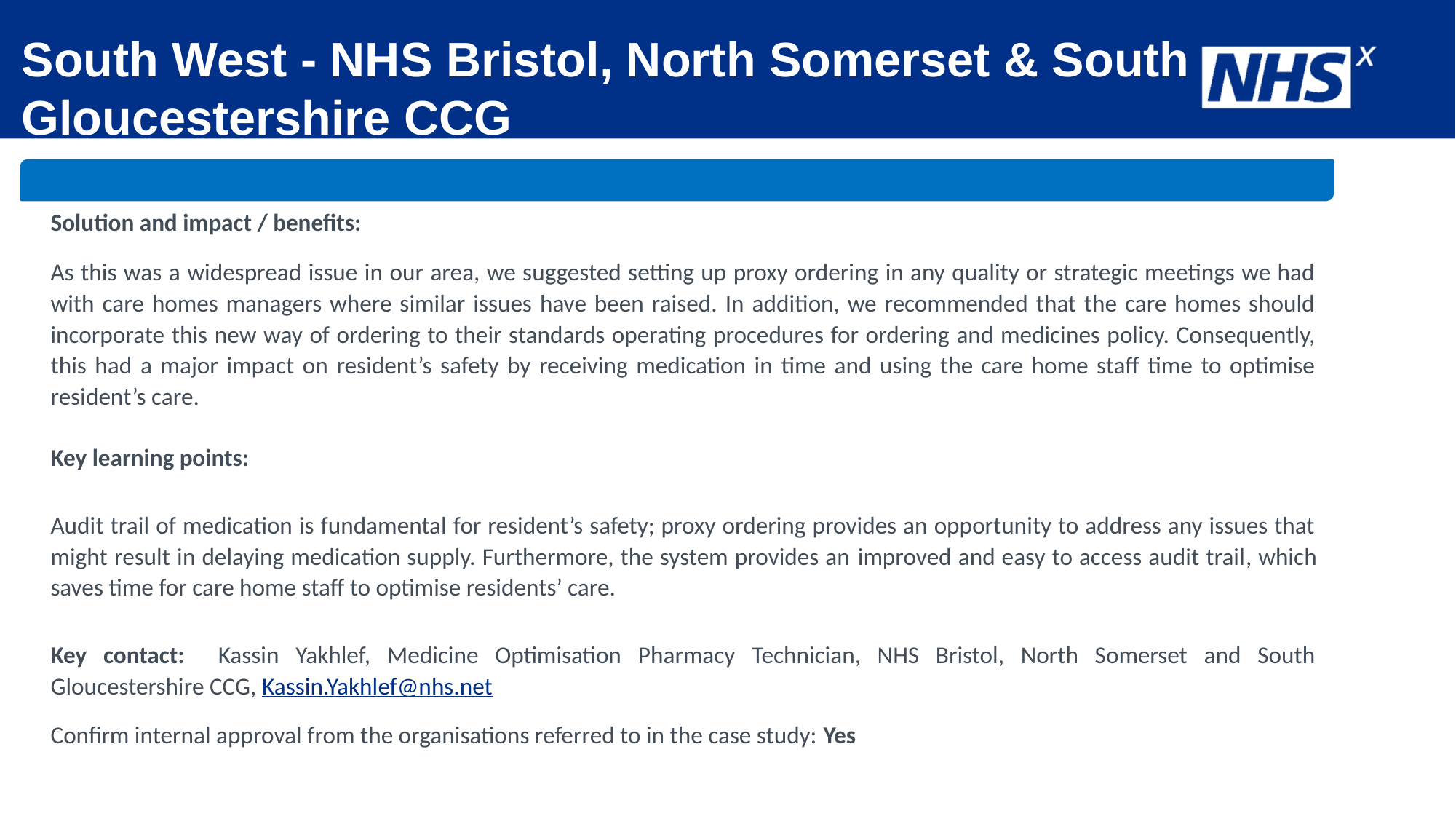

# South West - NHS Bristol, North Somerset & South Gloucestershire CCG

Solution and impact / benefits:
As this was a widespread issue in our area, we suggested setting up proxy ordering in any quality or strategic meetings we had with care homes managers where similar issues have been raised. In addition, we recommended that the care homes should incorporate this new way of ordering to their standards operating procedures for ordering and medicines policy. Consequently, this had a major impact on resident’s safety by receiving medication in time and using the care home staff time to optimise resident’s care.
Key learning points:
Audit trail of medication is fundamental for resident’s safety; proxy ordering provides an opportunity to address any issues that might result in delaying medication supply. Furthermore, the system provides an improved and easy to access audit trail, which saves time for care home staff to optimise residents’ care.
Key contact:  Kassin Yakhlef, Medicine Optimisation Pharmacy Technician, NHS Bristol, North Somerset and South Gloucestershire CCG, Kassin.Yakhlef@nhs.net
Confirm internal approval from the organisations referred to in the case study: Yes